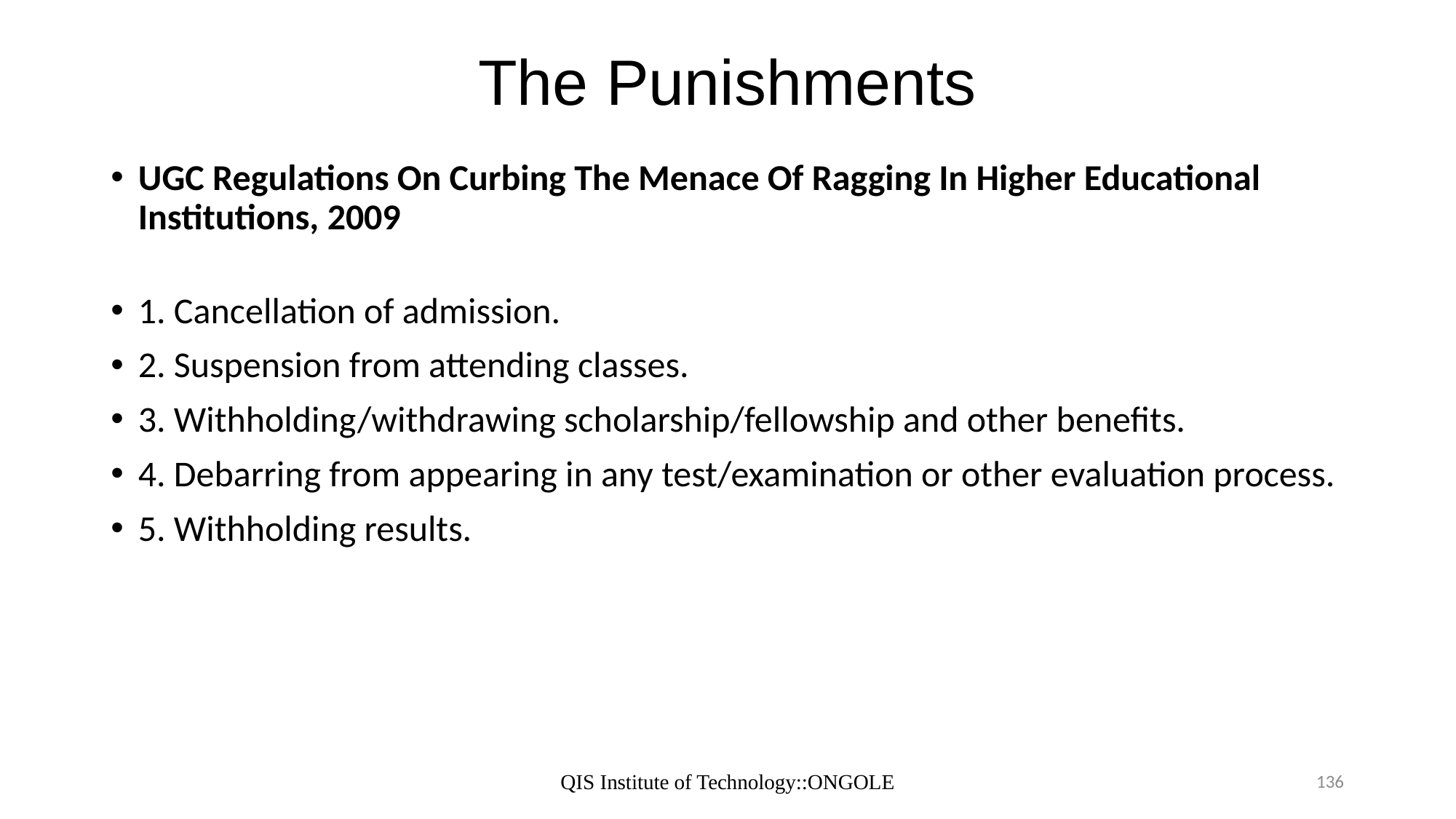

# The Punishments

UGC Regulations On Curbing The Menace Of Ragging In Higher Educational Institutions, 2009
1. Cancellation of admission.
2. Suspension from attending classes.
3. Withholding/withdrawing scholarship/fellowship and other benefits.
4. Debarring from appearing in any test/examination or other evaluation process.
5. Withholding results.

QIS Institute of Technology::ONGOLE
136